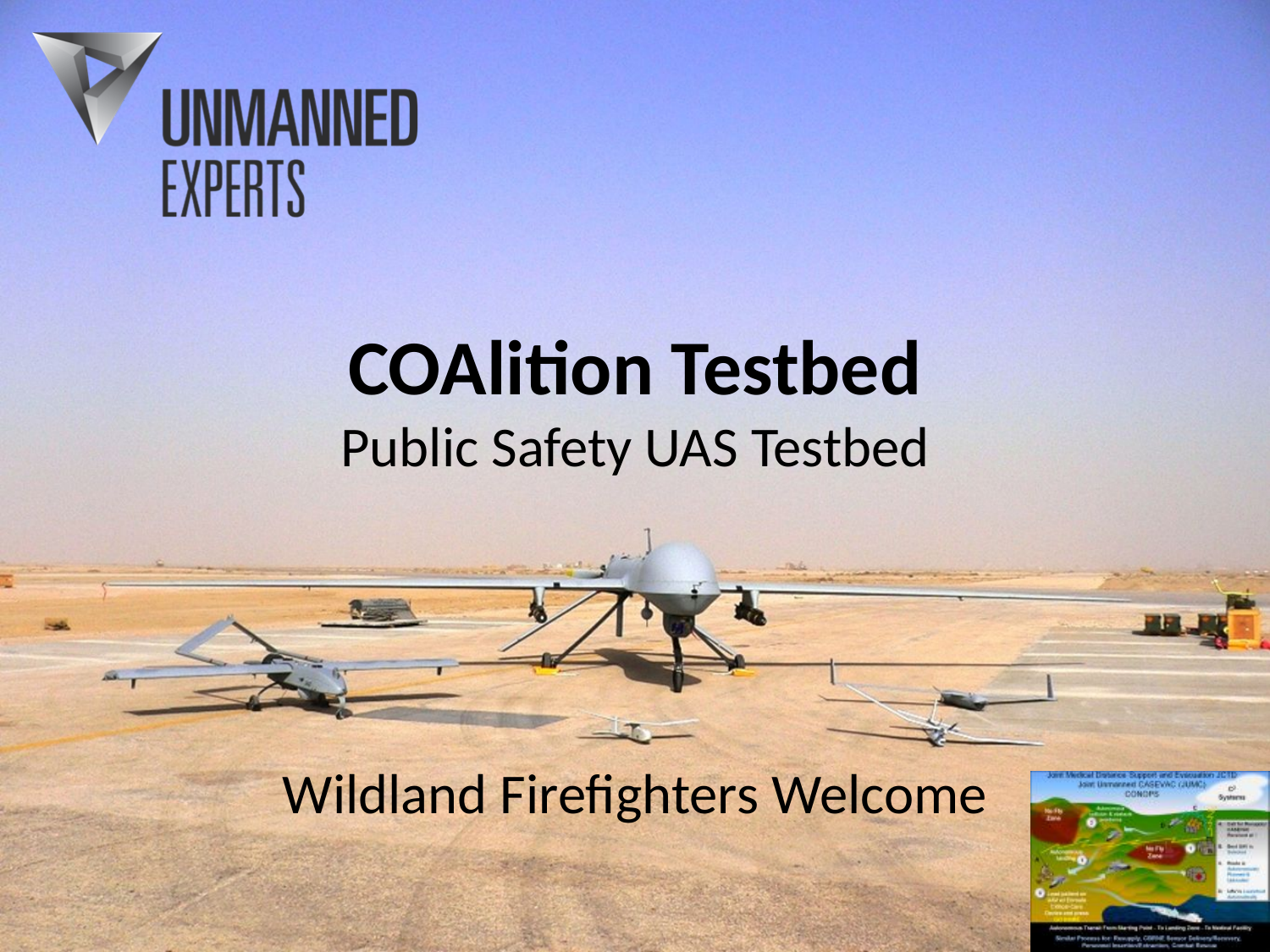

# COAlition Testbed Public Safety UAS Testbed
Wildland Firefighters Welcome